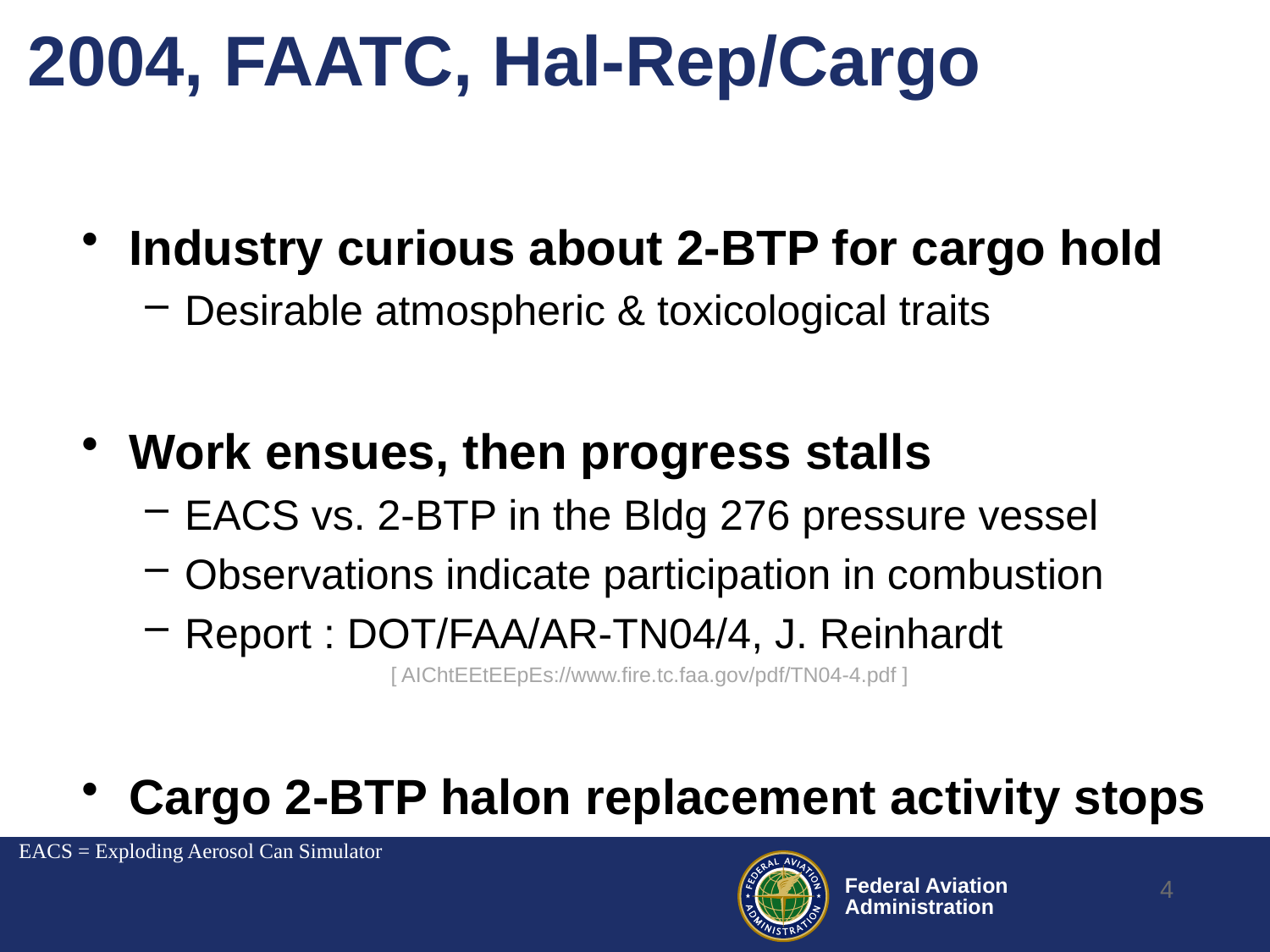

# 2004, FAATC, Hal-Rep/Cargo
Industry curious about 2-BTP for cargo hold
Desirable atmospheric & toxicological traits

Work ensues, then progress stalls
EACS vs. 2-BTP in the Bldg 276 pressure vessel
Observations indicate participation in combustion
Report : DOT/FAA/AR-TN04/4, J. Reinhardt
[ AIChtEEtEEpEs://www.fire.tc.faa.gov/pdf/TN04-4.pdf ]

Cargo 2-BTP halon replacement activity stops
EACS = Exploding Aerosol Can Simulator
4